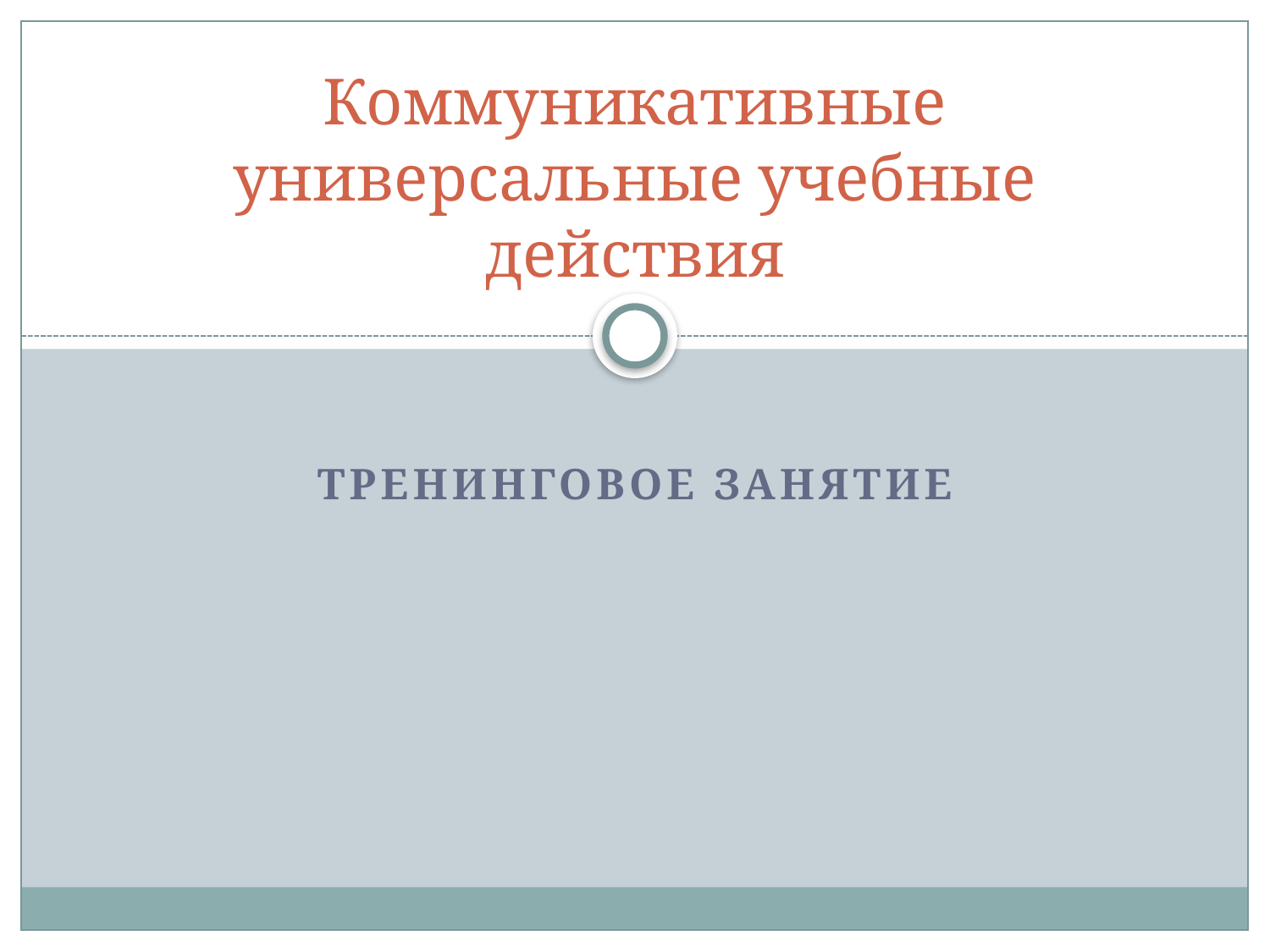

# Коммуникативные универсальные учебные действия

Тренинговое занятие